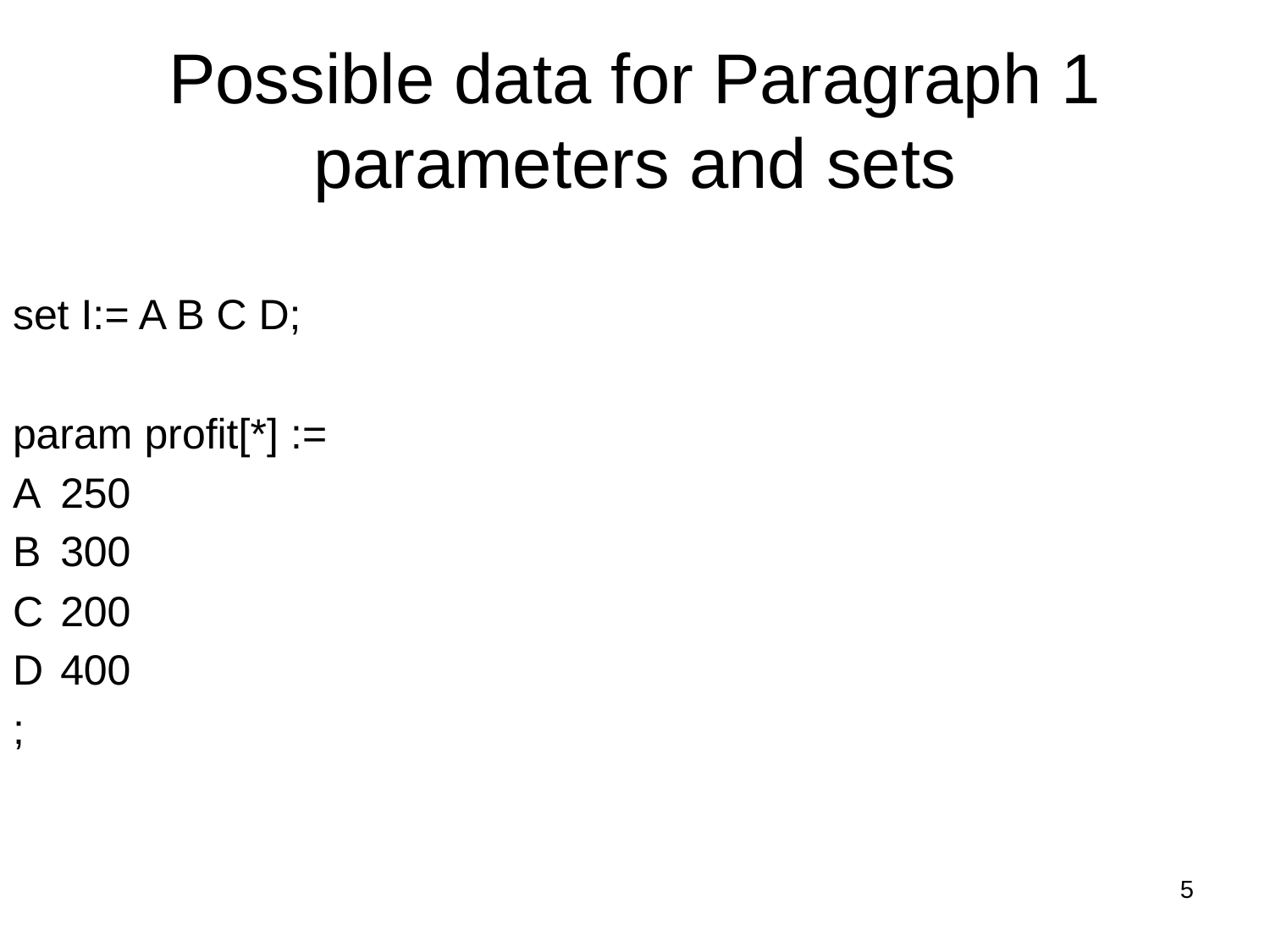

# Possible data for Paragraph 1 parameters and sets

set I:= A B C D;

param profit[*] :=
A	250
B	300
C	200
D	400
;
5